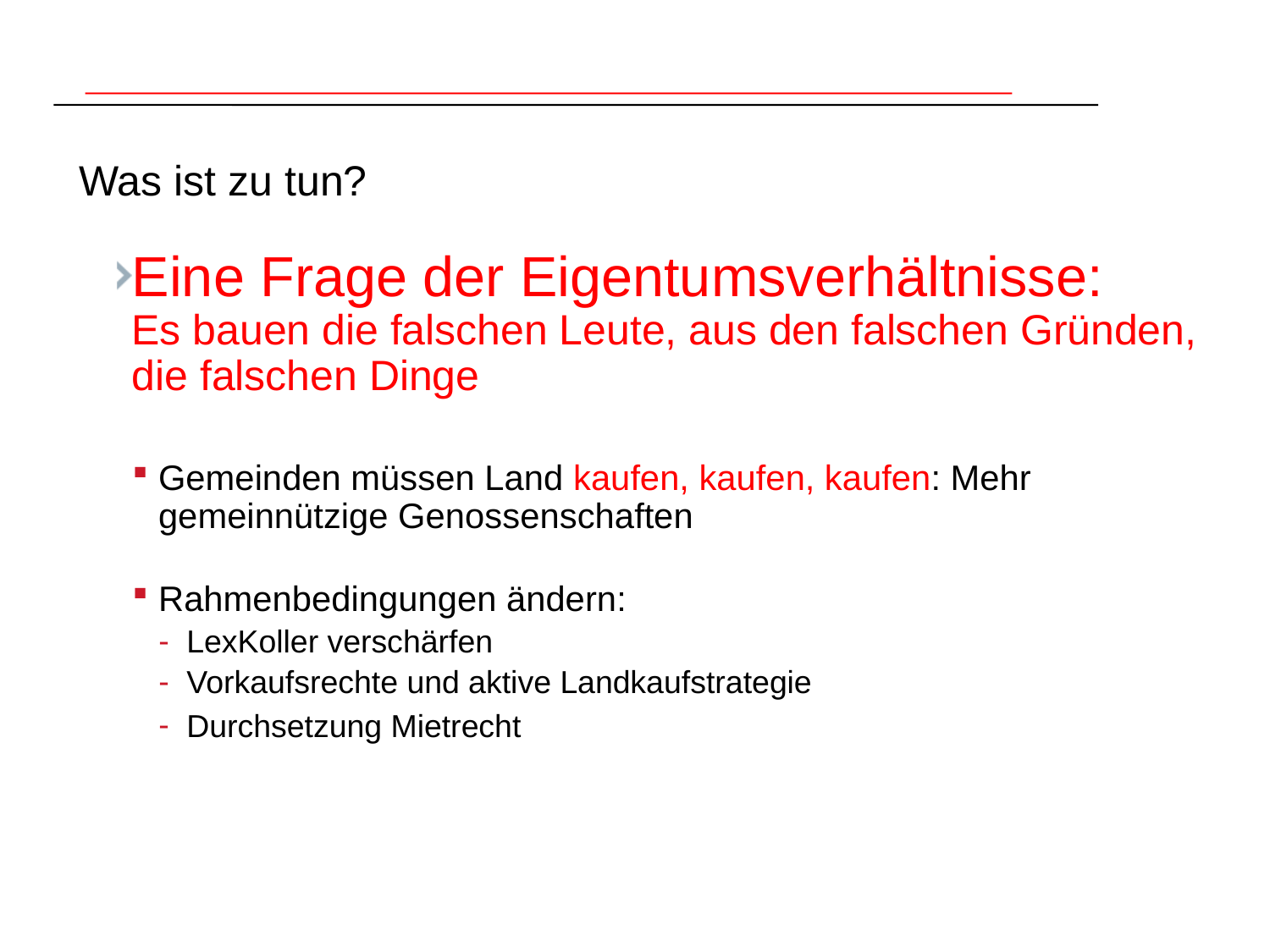

# Was ist zu tun?

Eine Frage der Eigentumsverhältnisse:
Es bauen die falschen Leute, aus den falschen Gründen, die falschen Dinge
Gemeinden müssen Land kaufen, kaufen, kaufen: Mehr gemeinnützige Genossenschaften
Rahmenbedingungen ändern:
LexKoller verschärfen
Vorkaufsrechte und aktive Landkaufstrategie
Durchsetzung Mietrecht